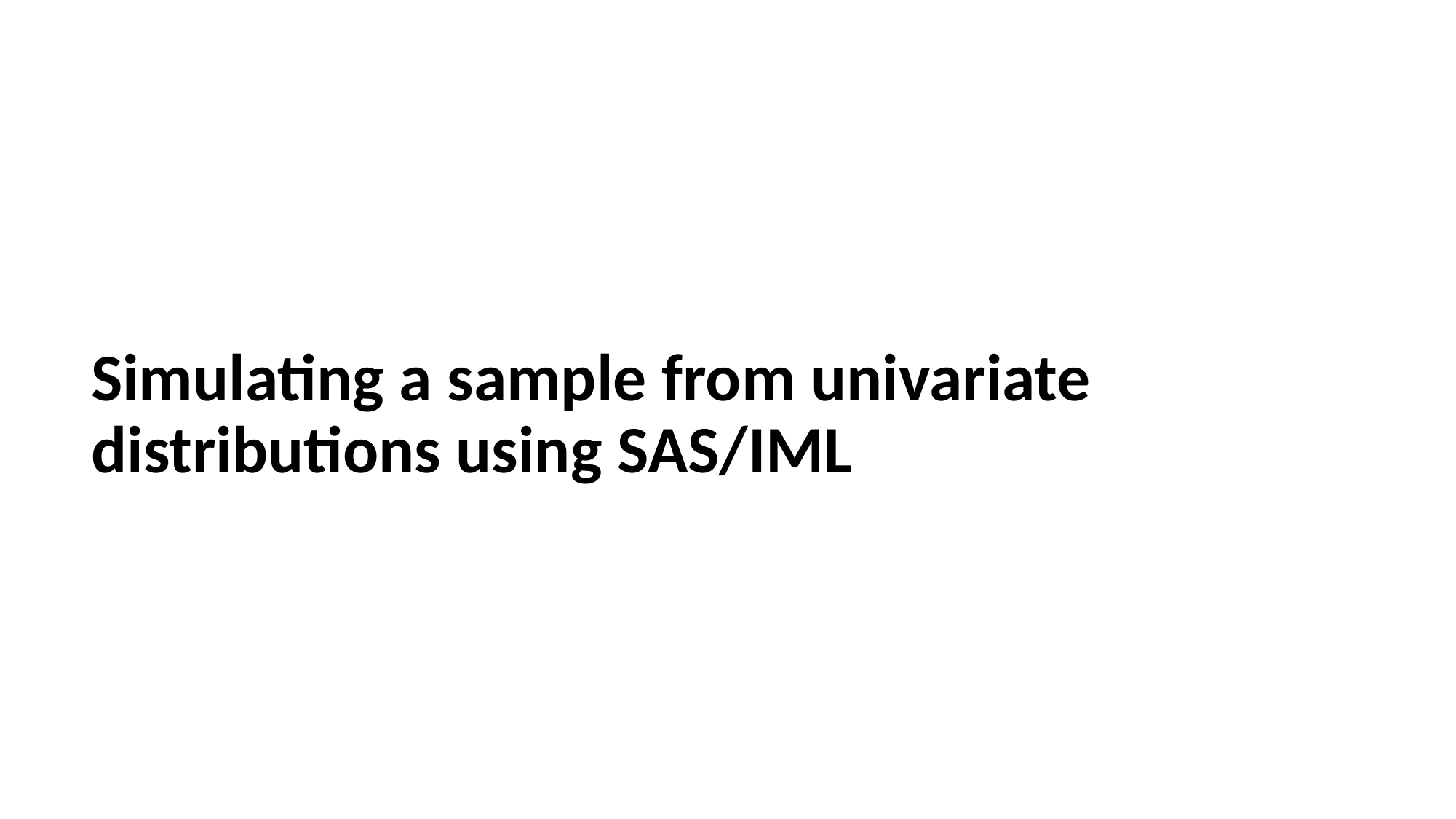

# Simulating a sample from univariate distributions using SAS/IML